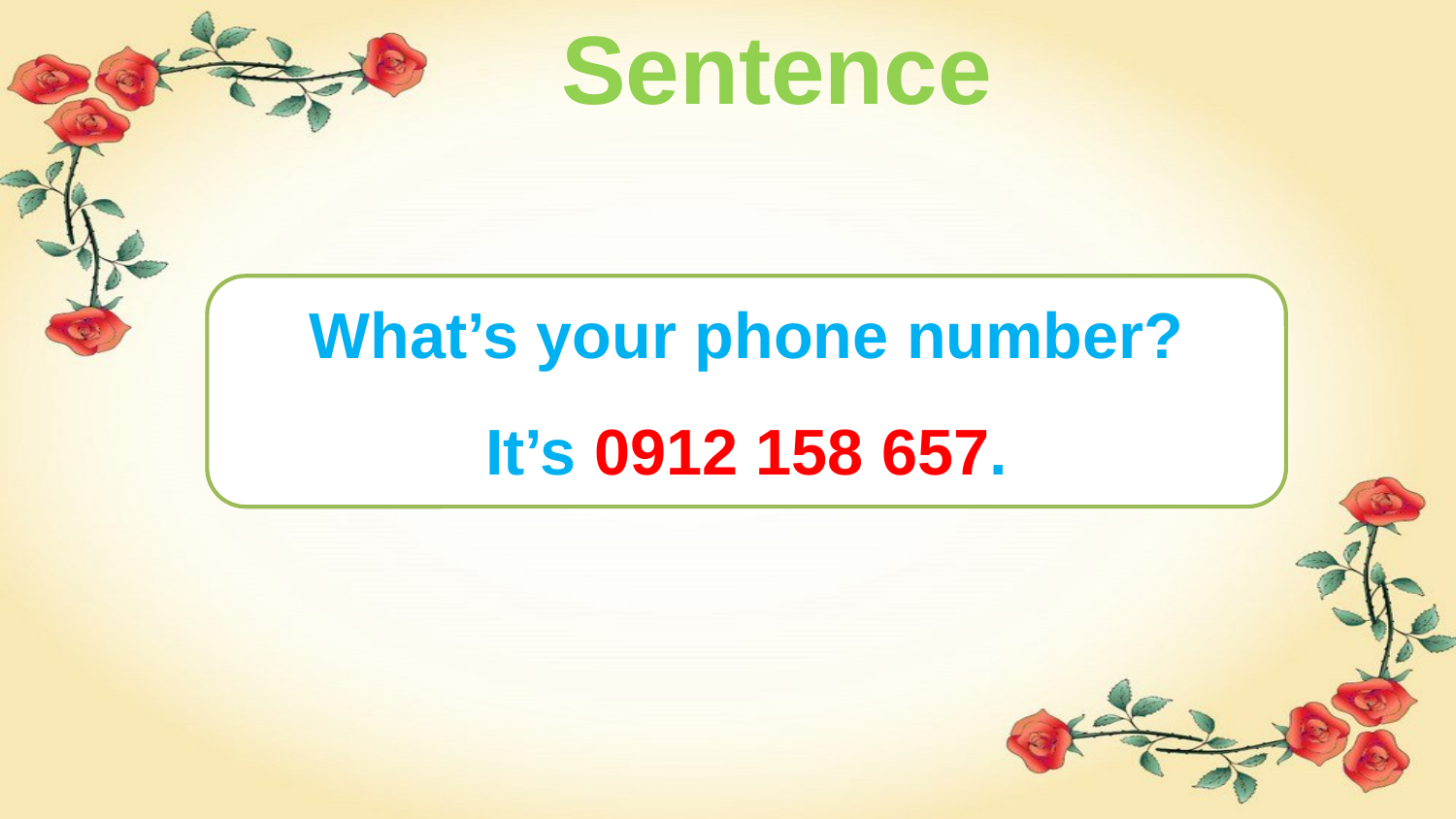

Sentence
What’s your phone number?
It’s 0912 158 657.